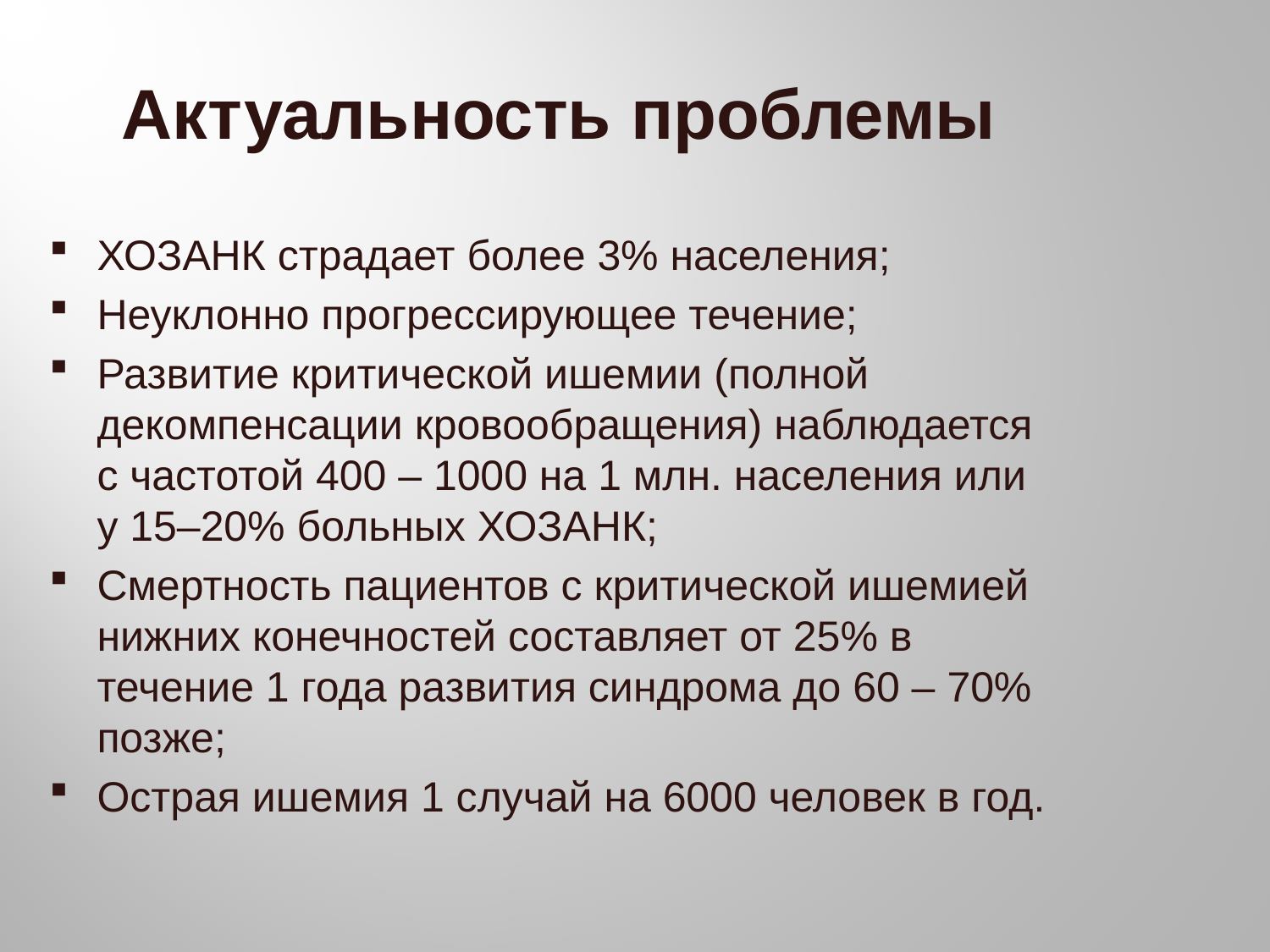

# Актуальность проблемы
ХОЗАНК страдает более 3% населения;
Неуклонно прогрессирующее течение;
Развитие критической ишемии (полной декомпенсации кровообращения) наблюдается с частотой 400 – 1000 на 1 млн. населения или у 15–20% больных ХОЗАНК;
Смертность пациентов с критической ишемией нижних конечностей составляет от 25% в течение 1 года развития синдрома до 60 – 70% позже;
Острая ишемия 1 случай на 6000 человек в год.